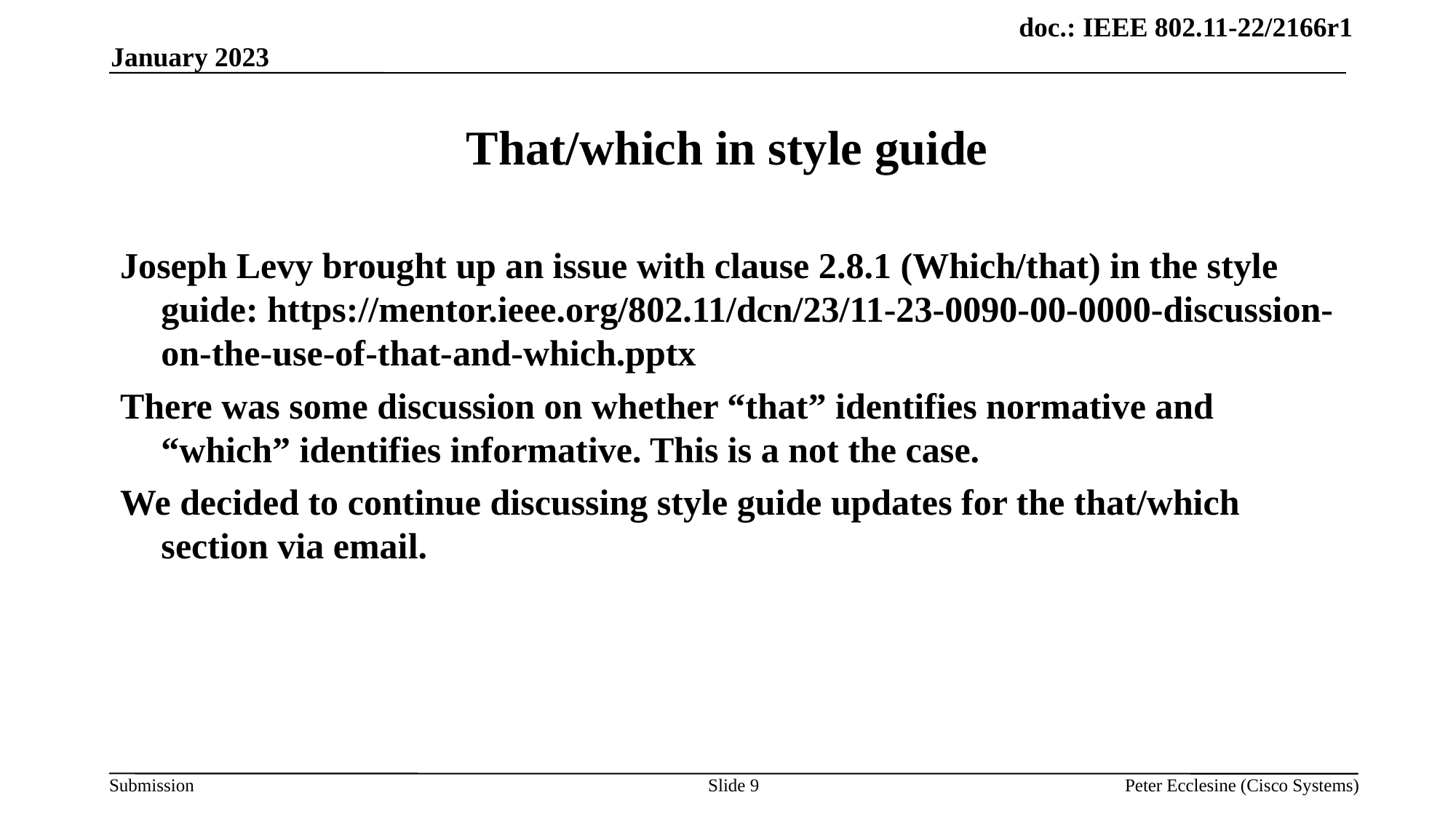

January 2023
# That/which in style guide
Joseph Levy brought up an issue with clause 2.8.1 (Which/that) in the style guide: https://mentor.ieee.org/802.11/dcn/23/11-23-0090-00-0000-discussion-on-the-use-of-that-and-which.pptx
There was some discussion on whether “that” identifies normative and “which” identifies informative. This is a not the case.
We decided to continue discussing style guide updates for the that/which section via email.
Slide 9
Peter Ecclesine (Cisco Systems)